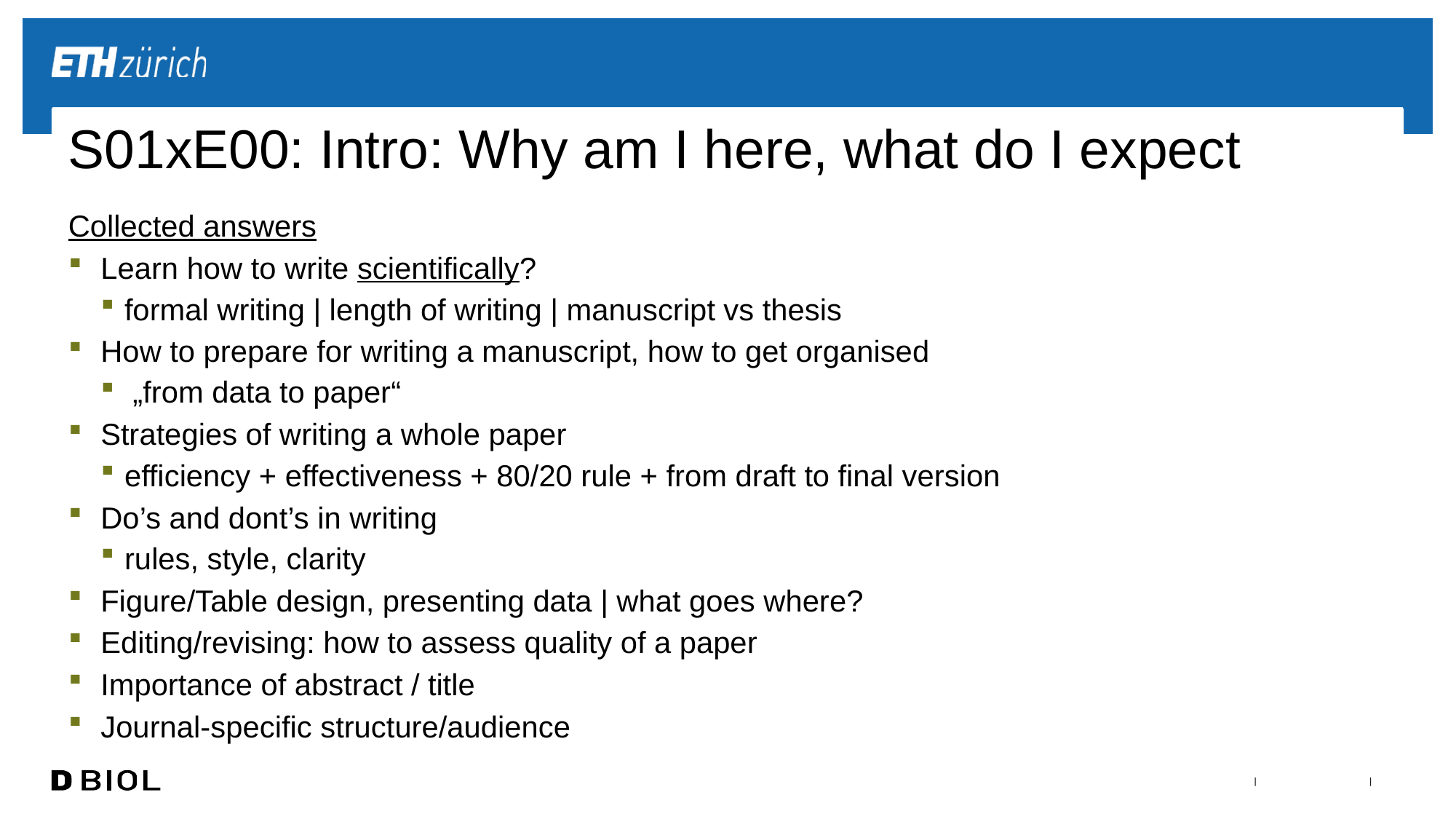

# S01xE00: Intro: Why am I here, what do I expect
Collected answers
Learn how to write scientifically?
formal writing | length of writing | manuscript vs thesis
How to prepare for writing a manuscript, how to get organised
 „from data to paper“
Strategies of writing a whole paper
efficiency + effectiveness + 80/20 rule + from draft to final version
Do’s and dont’s in writing
rules, style, clarity
Figure/Table design, presenting data | what goes where?
Editing/revising: how to assess quality of a paper
Importance of abstract / title
Journal-specific structure/audience